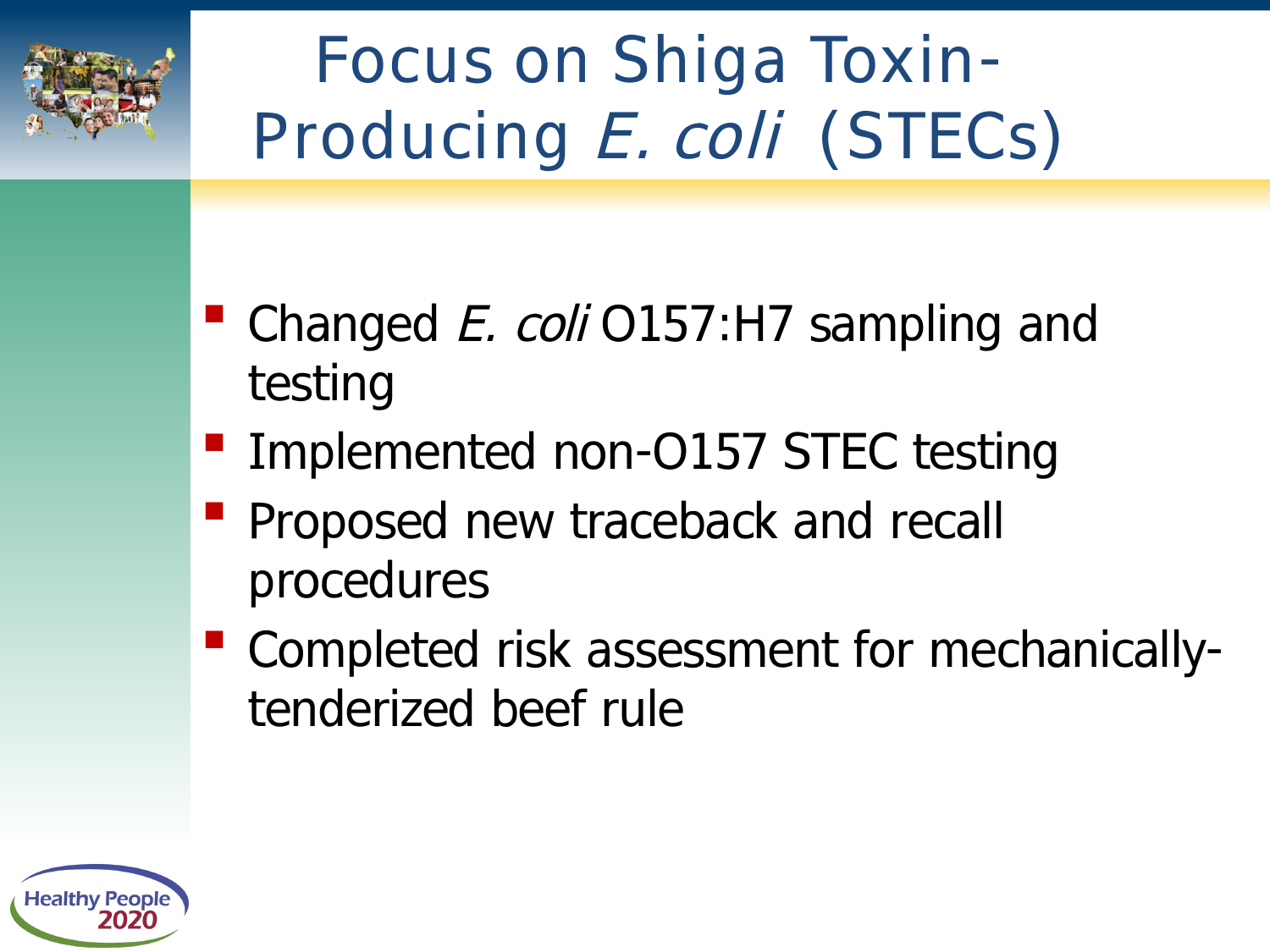

# Focus on Shiga Toxin-Producing E. coli  (STECs)
Changed E. coli O157:H7 sampling and testing
Implemented non-O157 STEC testing
Proposed new traceback and recall procedures
Completed risk assessment for mechanically-tenderized beef rule